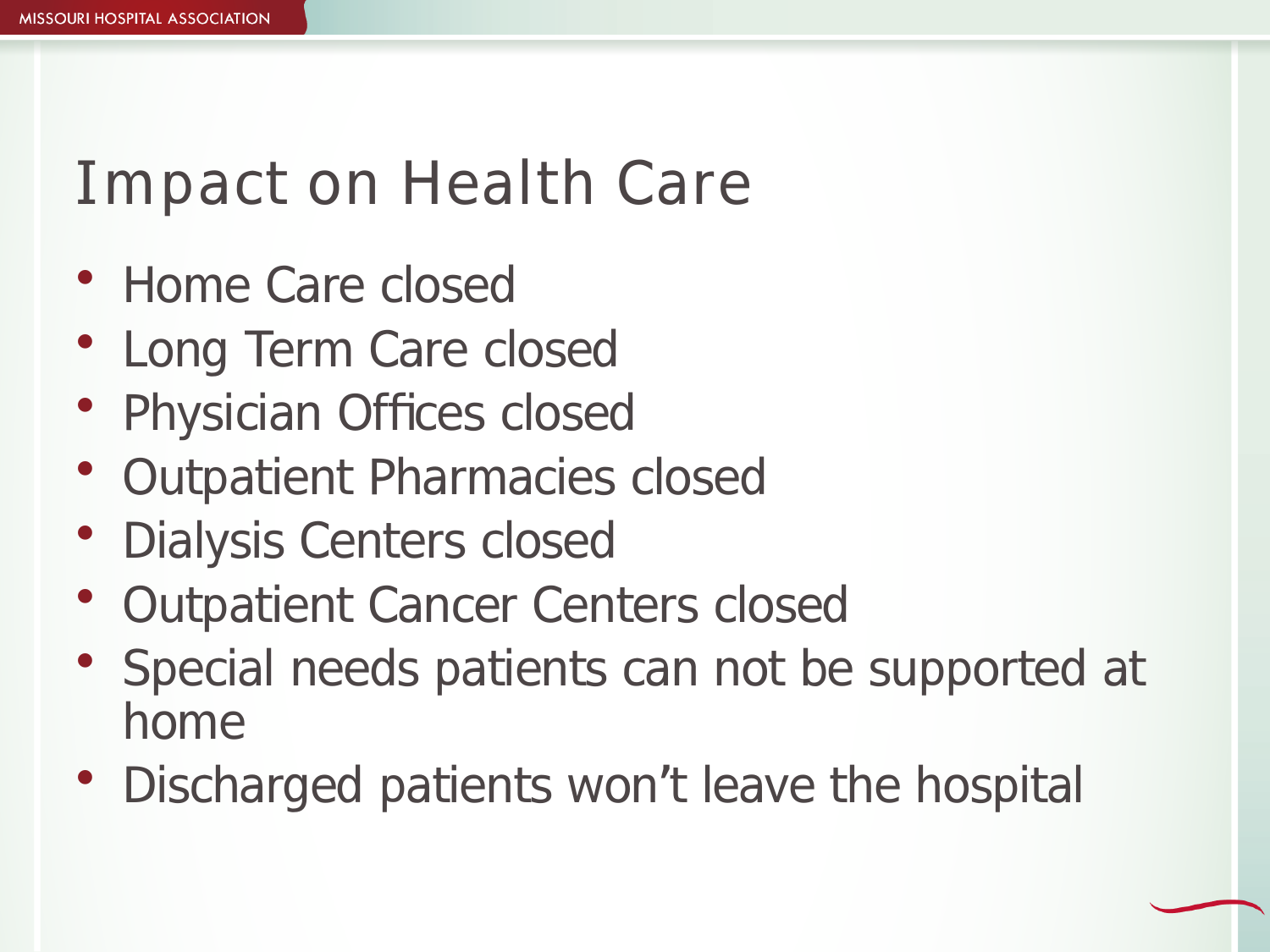

# Impact on Health Care
Home Care closed
Long Term Care closed
Physician Offices closed
Outpatient Pharmacies closed
Dialysis Centers closed
Outpatient Cancer Centers closed
Special needs patients can not be supported at home
Discharged patients won’t leave the hospital